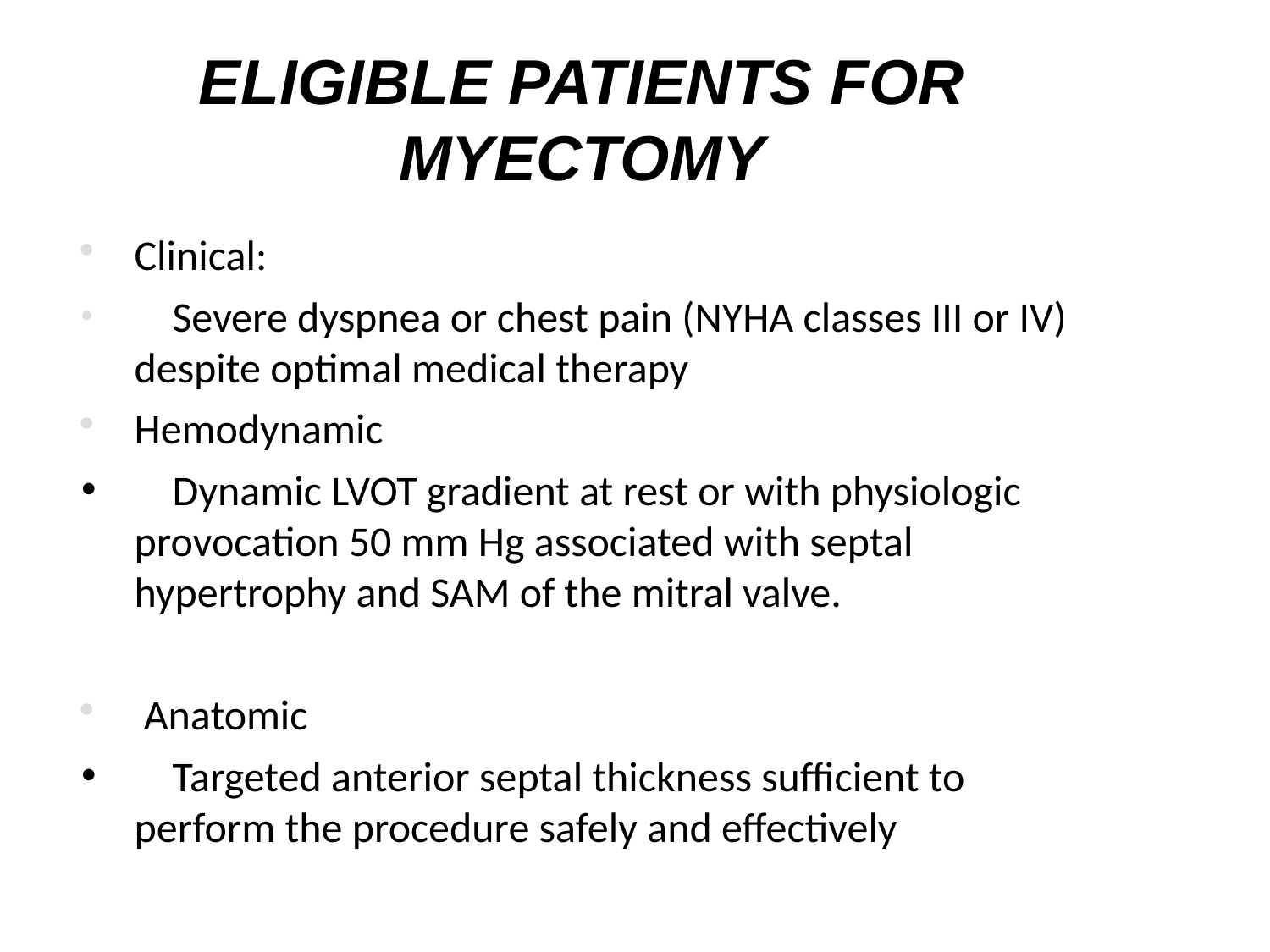

ELIGIBLE PATIENTS FOR MYECTOMY
Clinical:
    Severe dyspnea or chest pain (NYHA classes III or IV)  despite optimal medical therapy
Hemodynamic
    Dynamic LVOT gradient at rest or with physiologic provocation 50 mm Hg associated with septal hypertrophy and SAM of the mitral valve.

 Anatomic
    Targeted anterior septal thickness sufficient to perform the procedure safely and effectively